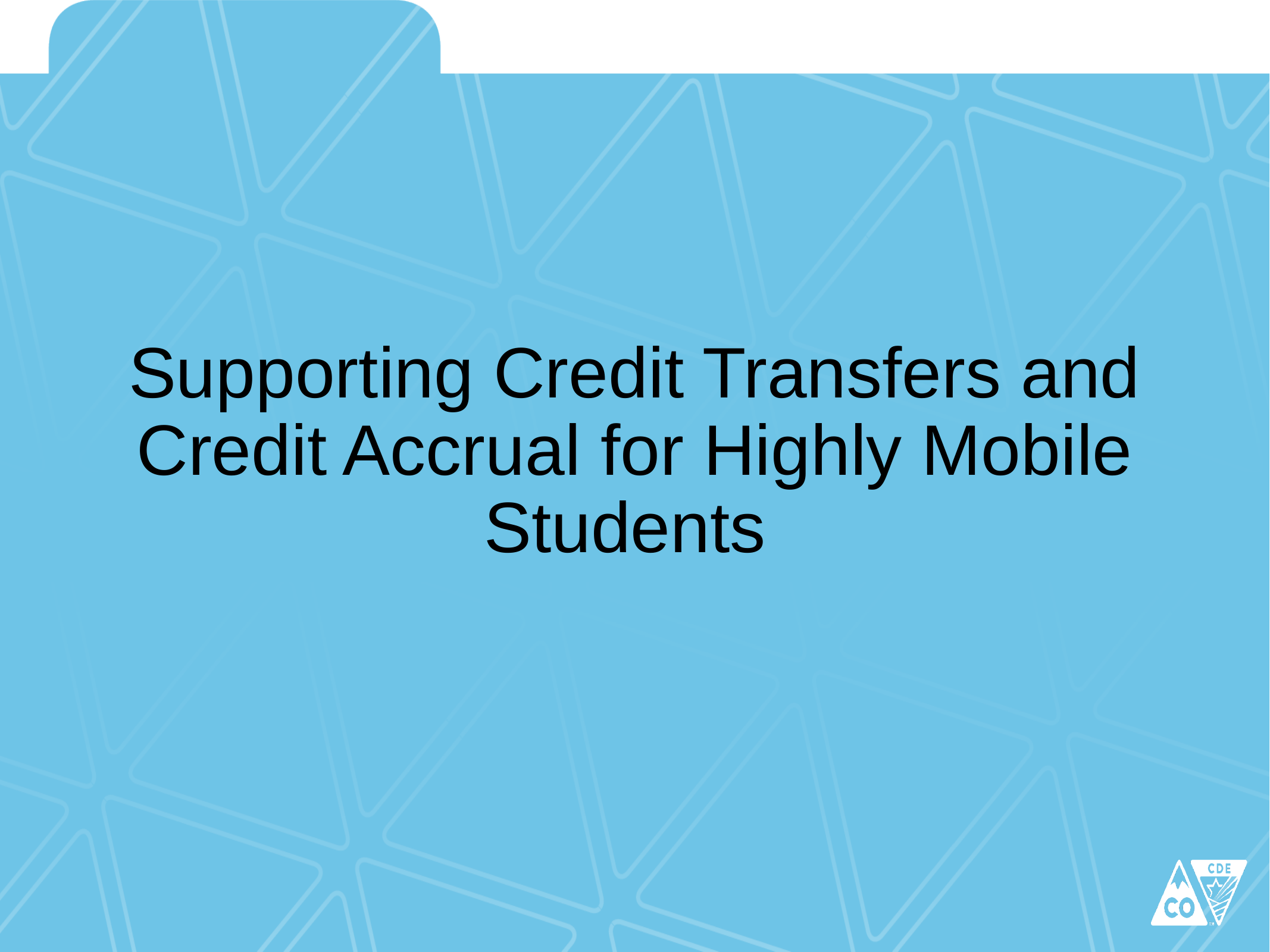

# Supporting Credit Transfers and Credit Accrual for Highly Mobile Students